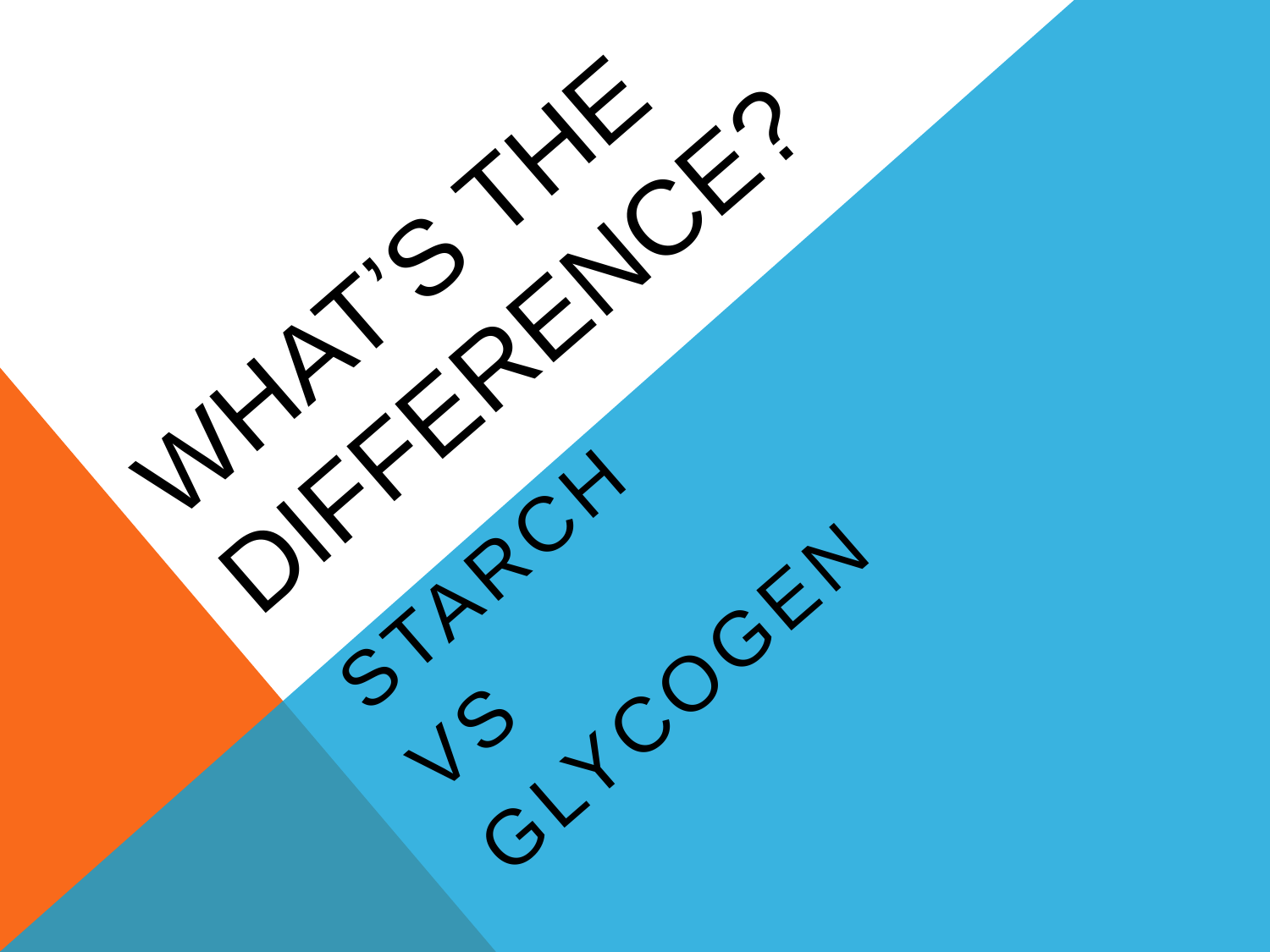

# WHAT’s THE DIFFERENCE?
starch
VS
glycogen